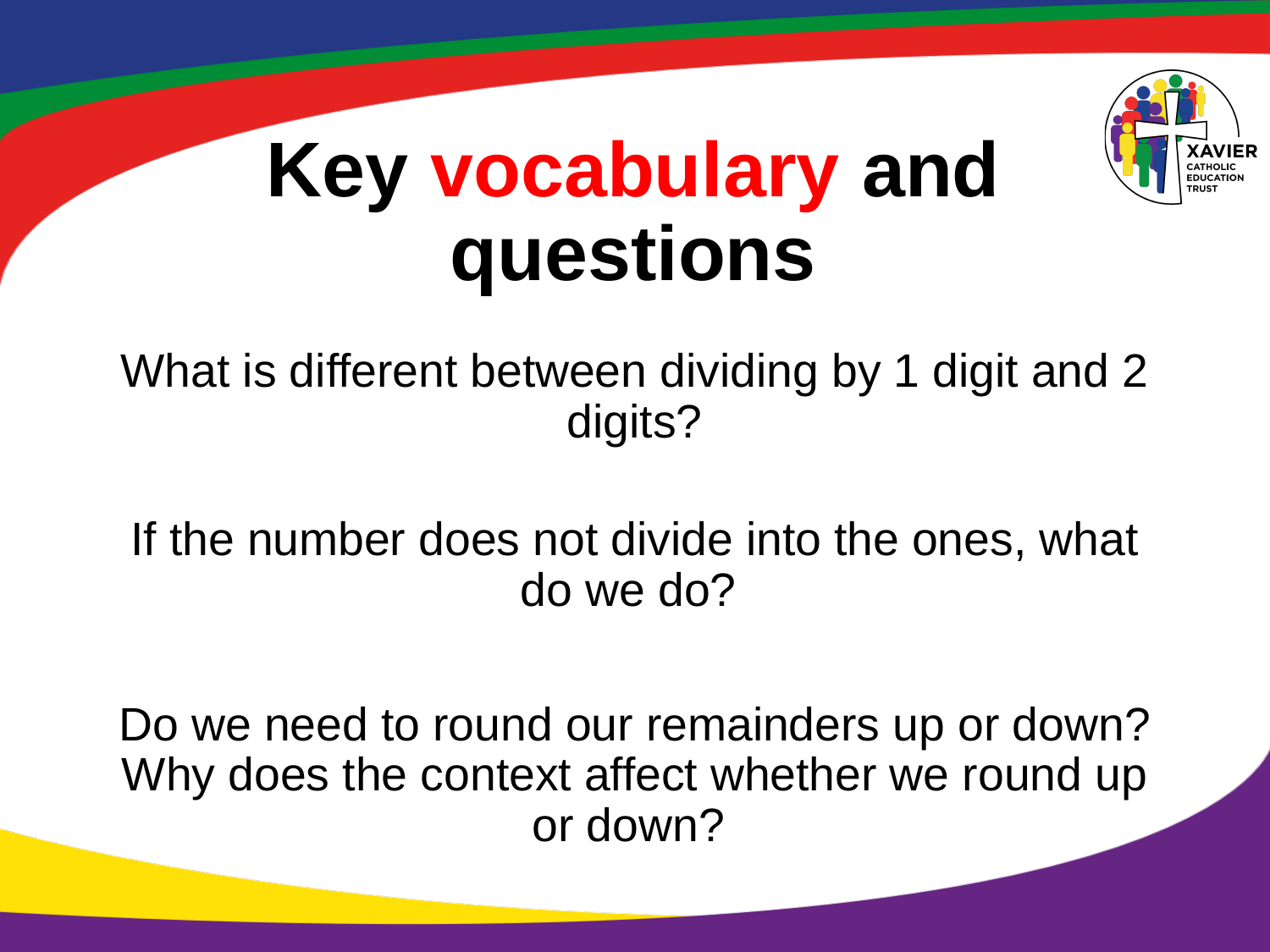

# Key vocabulary and questions
What is different between dividing by 1 digit and 2 digits?
If the number does not divide into the ones, what do we do?

Do we need to round our remainders up or down? Why does the context affect whether we round up or down?